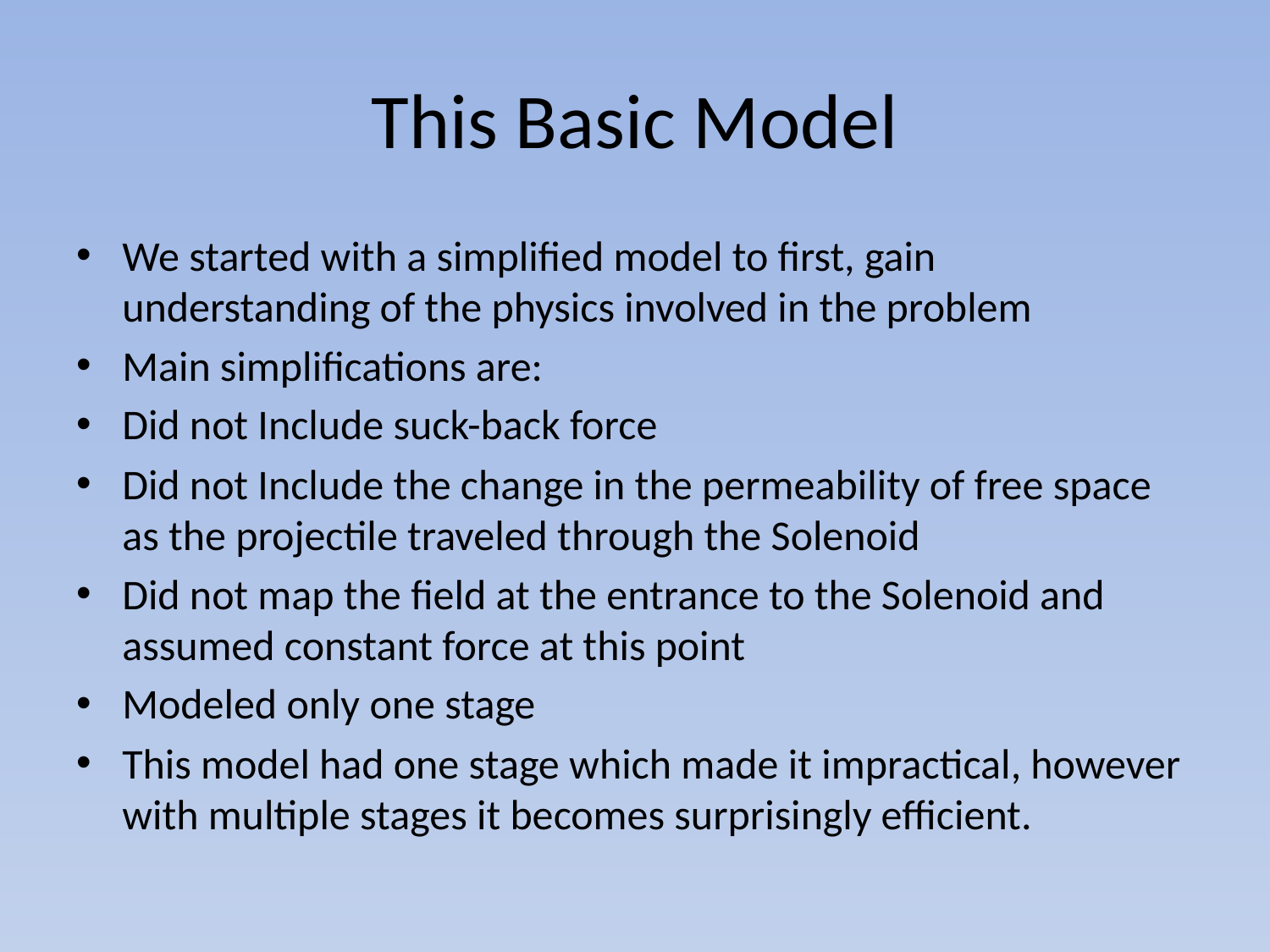

# This Basic Model
We started with a simplified model to first, gain understanding of the physics involved in the problem
Main simplifications are:
Did not Include suck-back force
Did not Include the change in the permeability of free space as the projectile traveled through the Solenoid
Did not map the field at the entrance to the Solenoid and assumed constant force at this point
Modeled only one stage
This model had one stage which made it impractical, however with multiple stages it becomes surprisingly efficient.